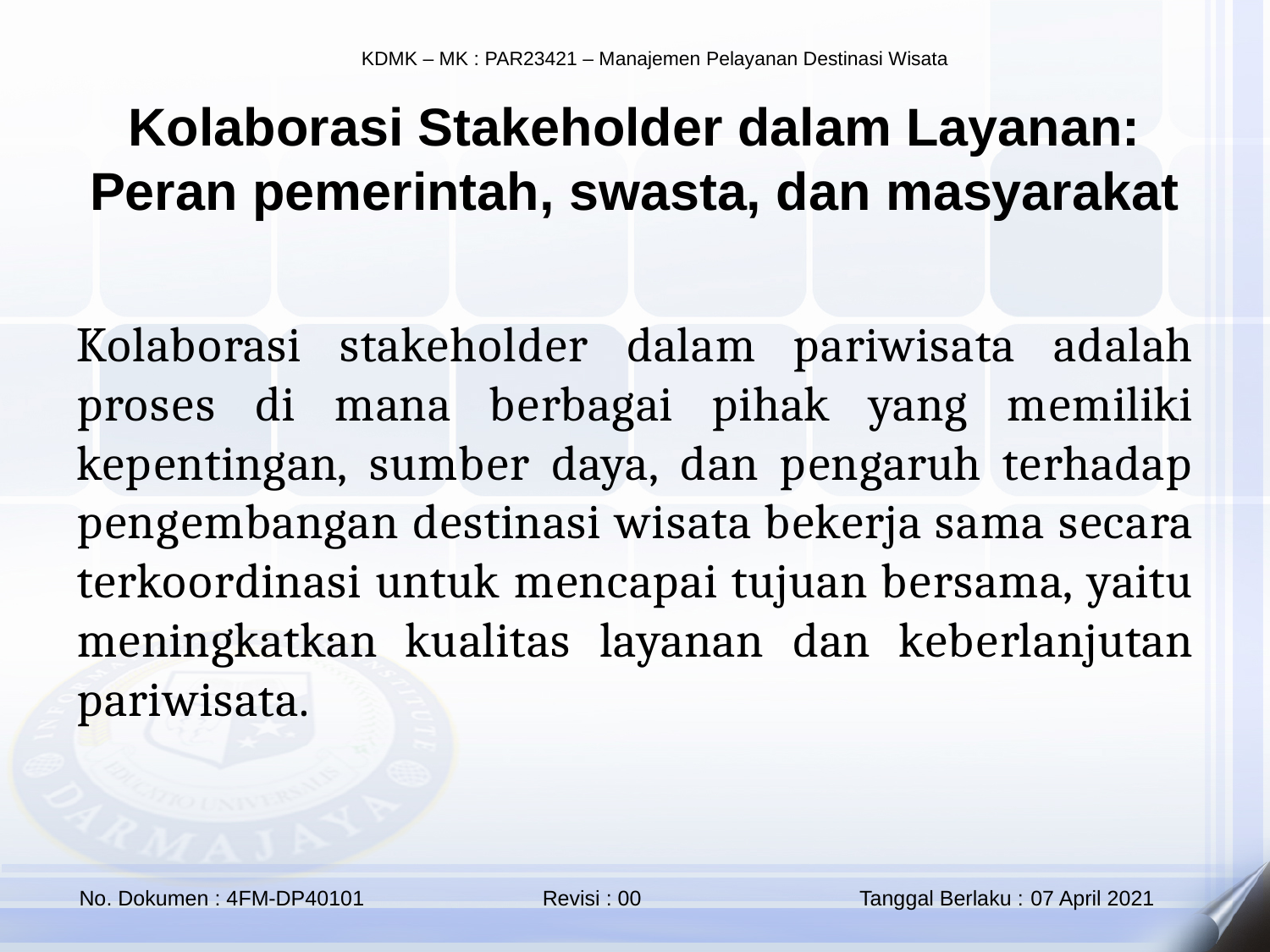

Kolaborasi Stakeholder dalam Layanan:
Peran pemerintah, swasta, dan masyarakat
Kolaborasi stakeholder dalam pariwisata adalah proses di mana berbagai pihak yang memiliki kepentingan, sumber daya, dan pengaruh terhadap pengembangan destinasi wisata bekerja sama secara terkoordinasi untuk mencapai tujuan bersama, yaitu meningkatkan kualitas layanan dan keberlanjutan pariwisata.